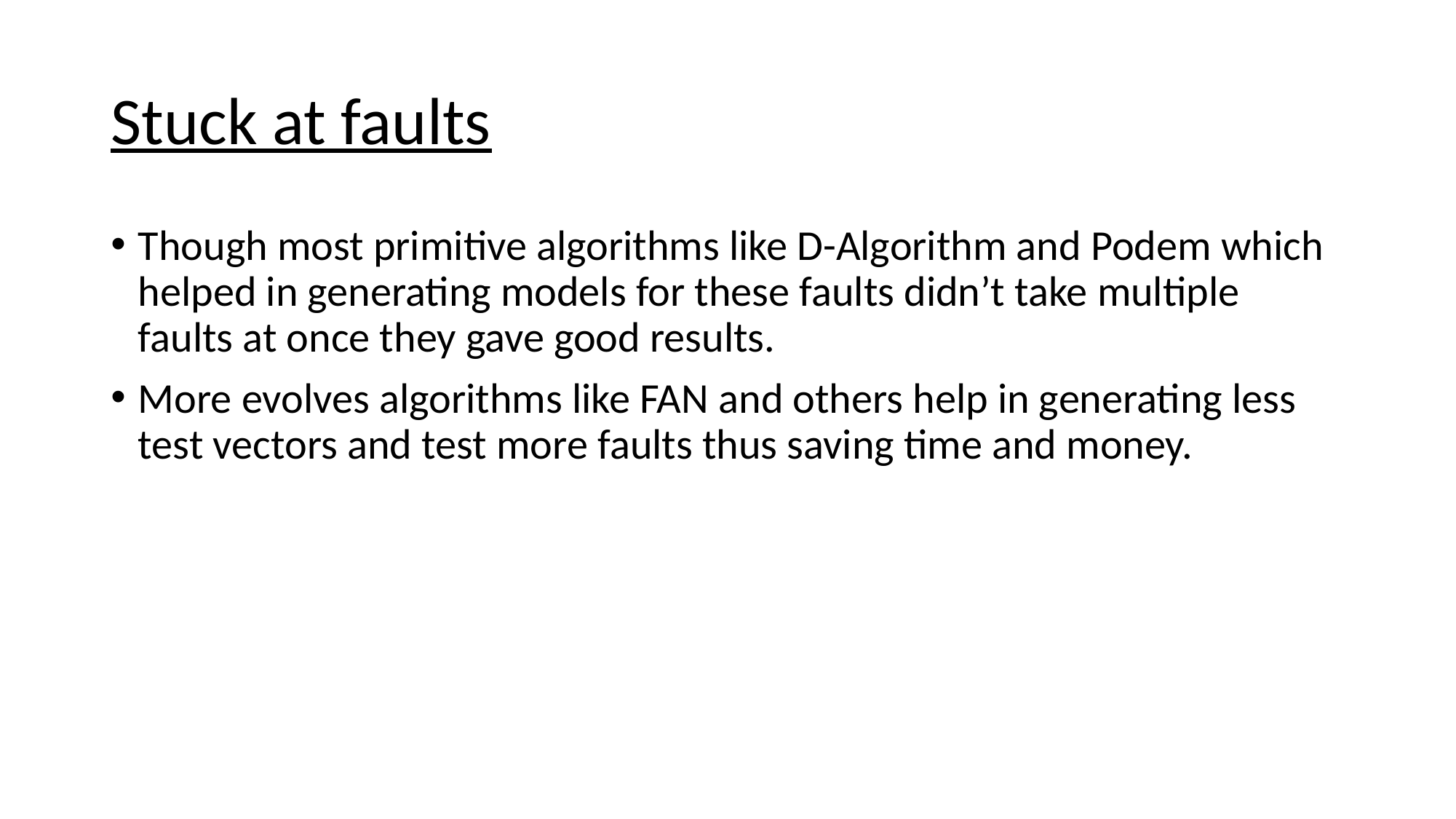

# Stuck at faults
Though most primitive algorithms like D-Algorithm and Podem which helped in generating models for these faults didn’t take multiple faults at once they gave good results.
More evolves algorithms like FAN and others help in generating less test vectors and test more faults thus saving time and money.